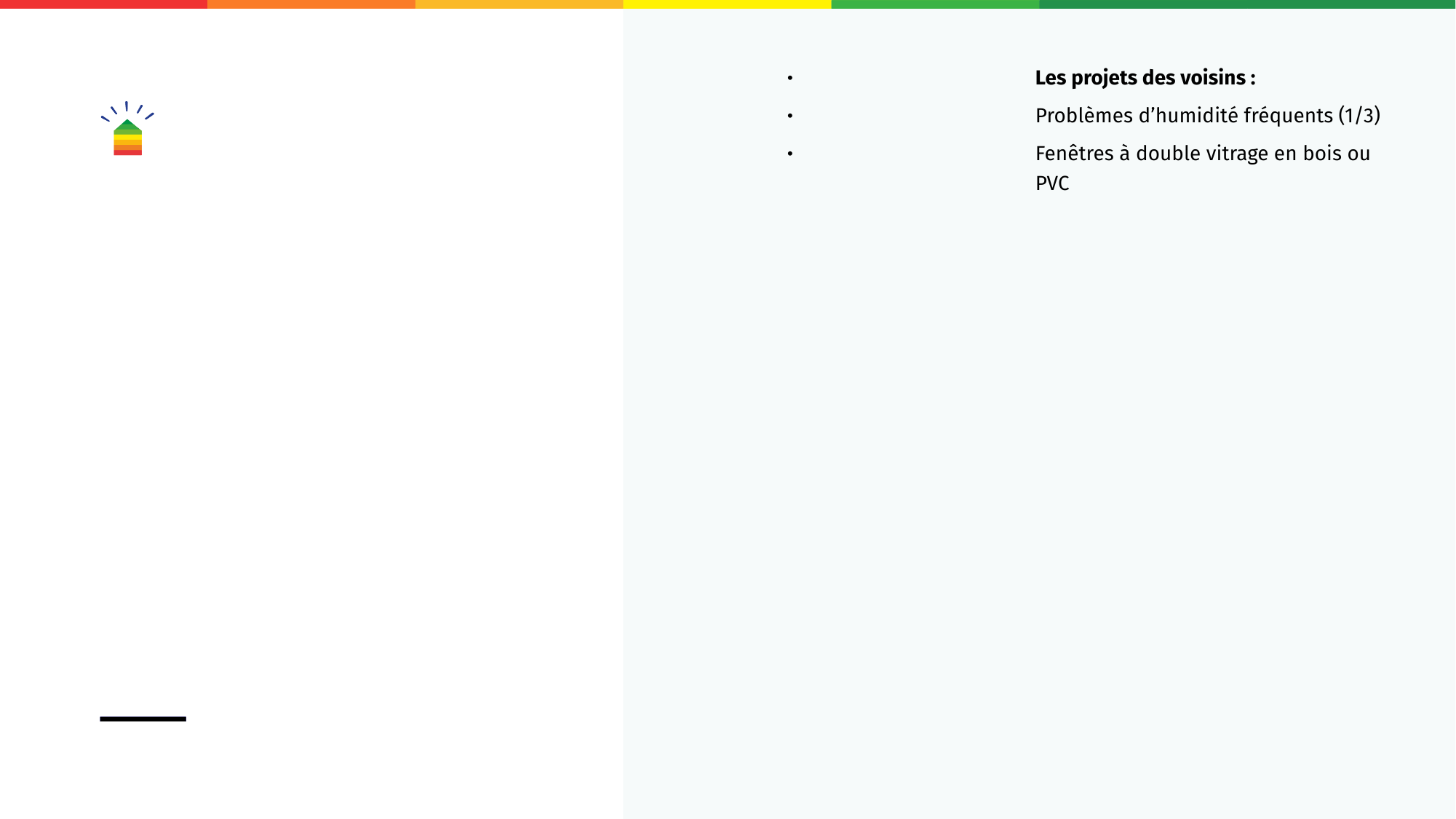

Les projets des voisins :
Problèmes d’humidité fréquents (1/3)
Fenêtres à double vitrage en bois ou PVC